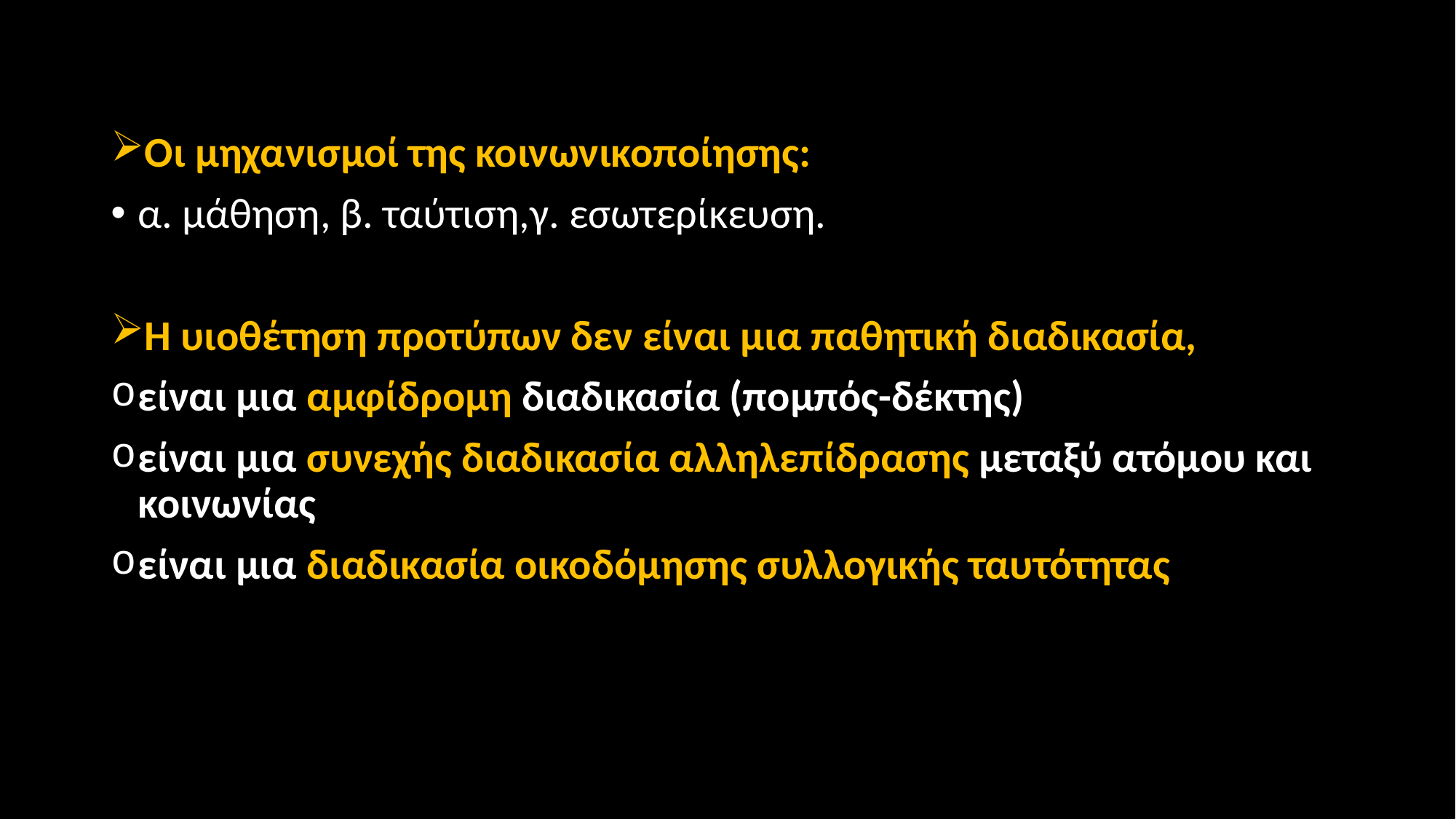

Οι μηχανισμοί της κοινωνικοποίησης:
α. μάθηση, β. ταύτιση,γ. εσωτερίκευση.

Η υιοθέτηση προτύπων δεν είναι μια παθητική διαδικασία,
είναι μια αμφίδρομη διαδικασία (πομπός-δέκτης)
είναι μια συνεχής διαδικασία αλληλεπίδρασης μεταξύ ατόμου και κοινωνίας
είναι μια διαδικασία οικοδόμησης συλλογικής ταυτότητας